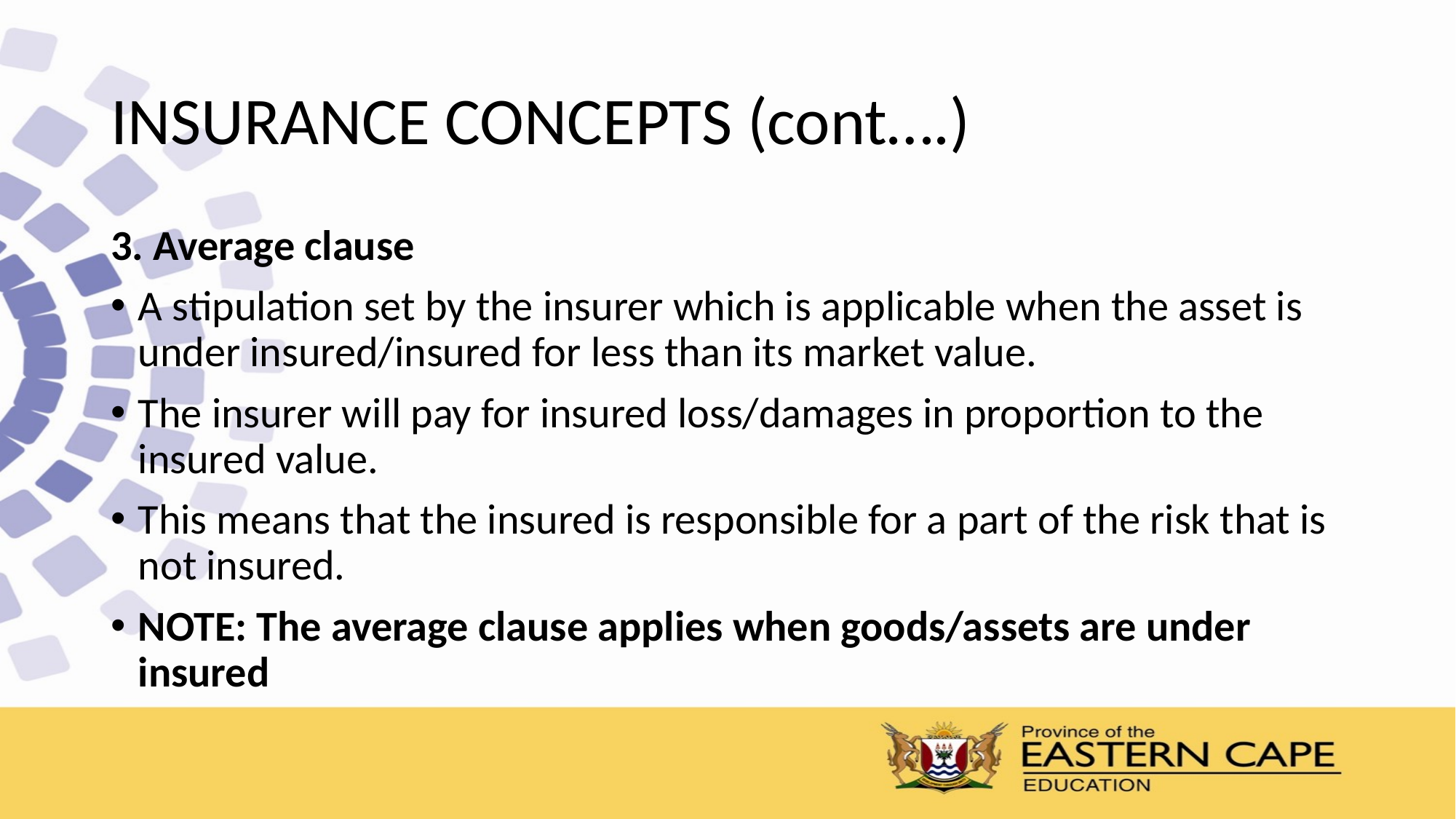

# INSURANCE CONCEPTS (cont….)
3. Average clause
A stipulation set by the insurer which is applicable when the asset is under insured/insured for less than its market value.
The insurer will pay for insured loss/damages in proportion to the insured value.
This means that the insured is responsible for a part of the risk that is not insured.
NOTE: The average clause applies when goods/assets are under insured